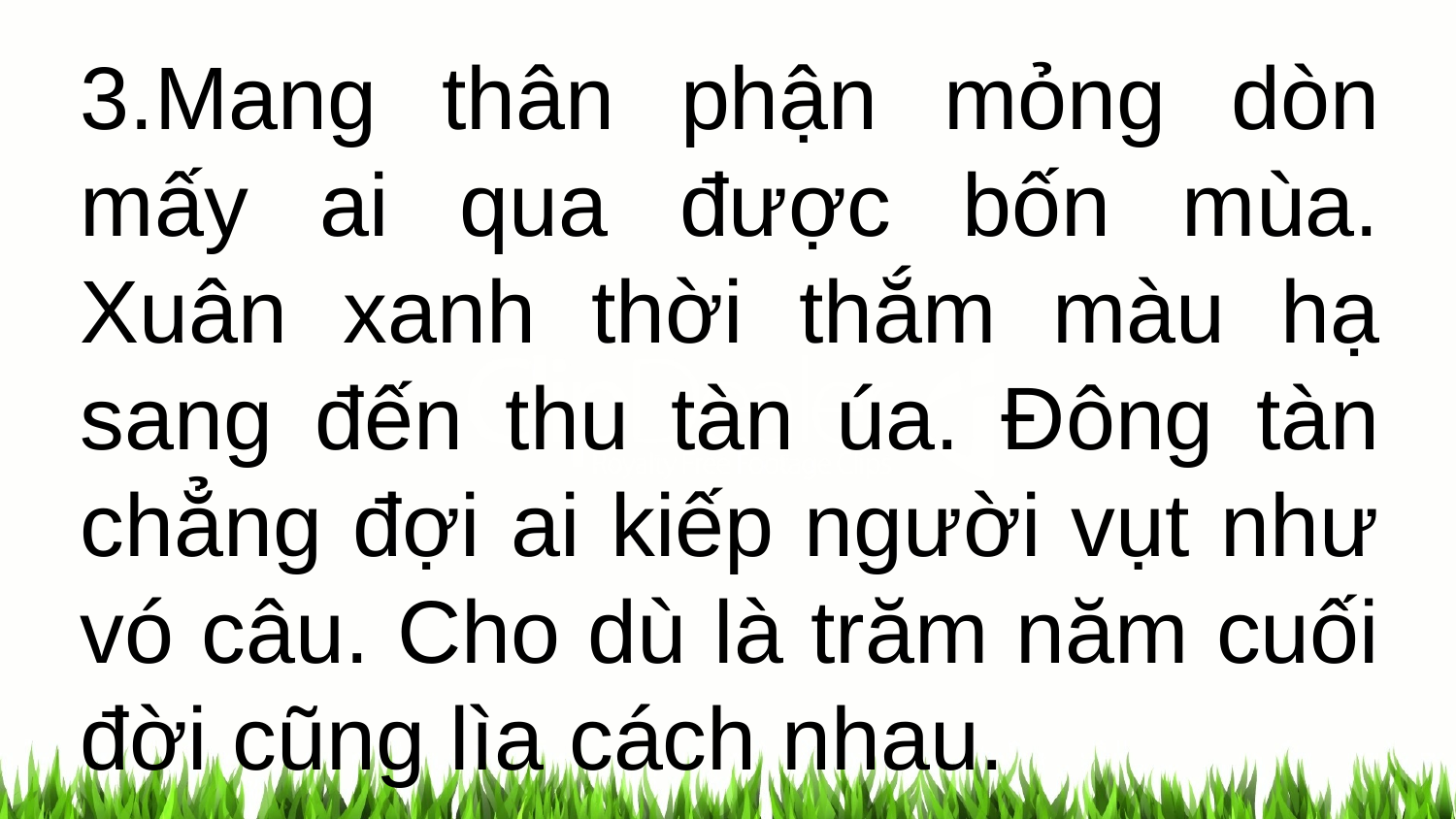

3.Mang thân phận mỏng dòn mấy ai qua được bốn mùa. Xuân xanh thời thắm màu hạ sang đến thu tàn úa. Đông tàn chẳng đợi ai kiếp người vụt như vó câu. Cho dù là trăm năm cuối đời cũng lìa cách nhau.